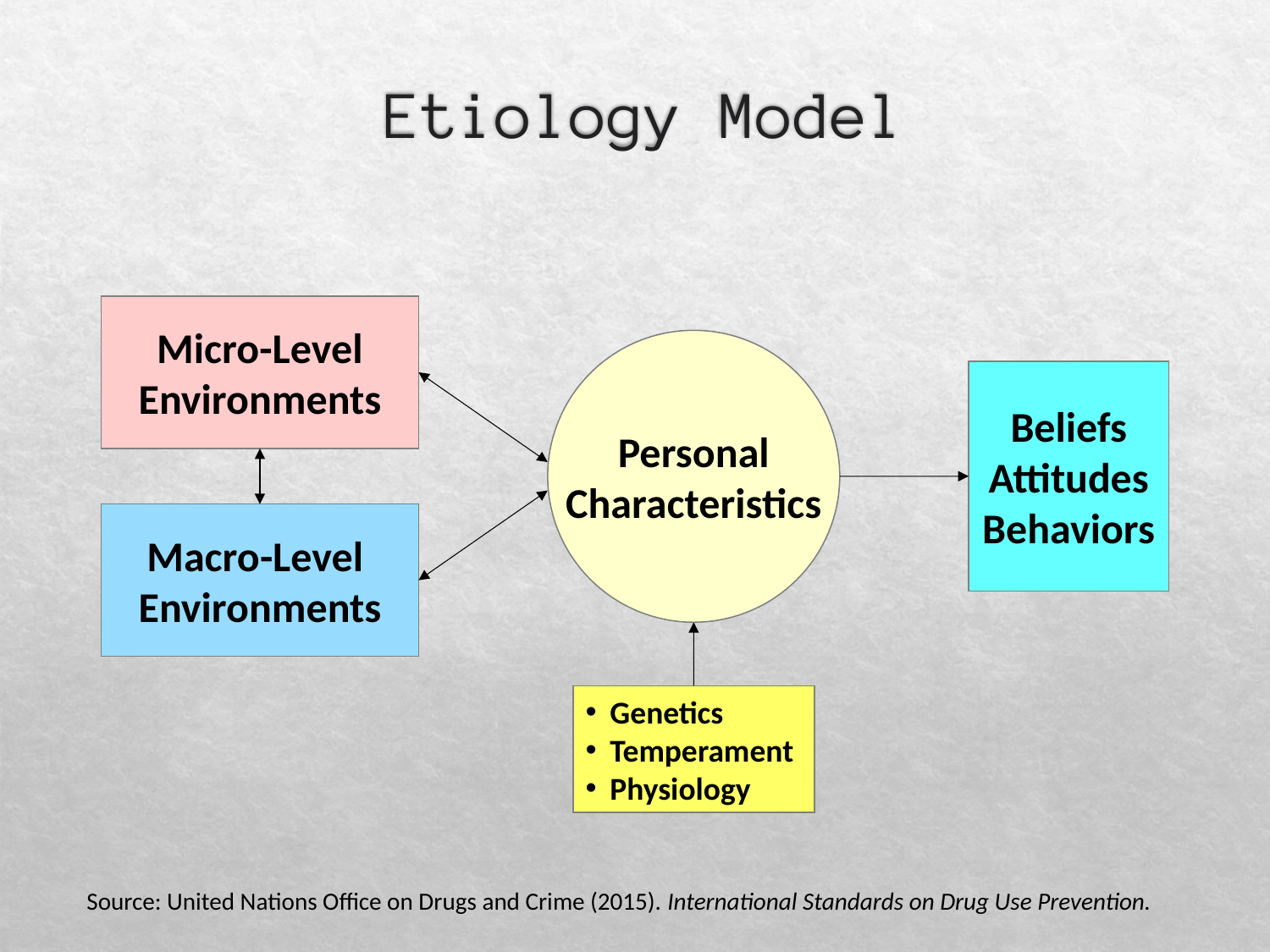

# Etiology Model
Micro-Level Environments
Personal
Characteristics
Beliefs
Attitudes
Behaviors
Macro-Level
Environments
Genetics
Temperament
Physiology
Source: United Nations Office on Drugs and Crime (2015). International Standards on Drug Use Prevention.